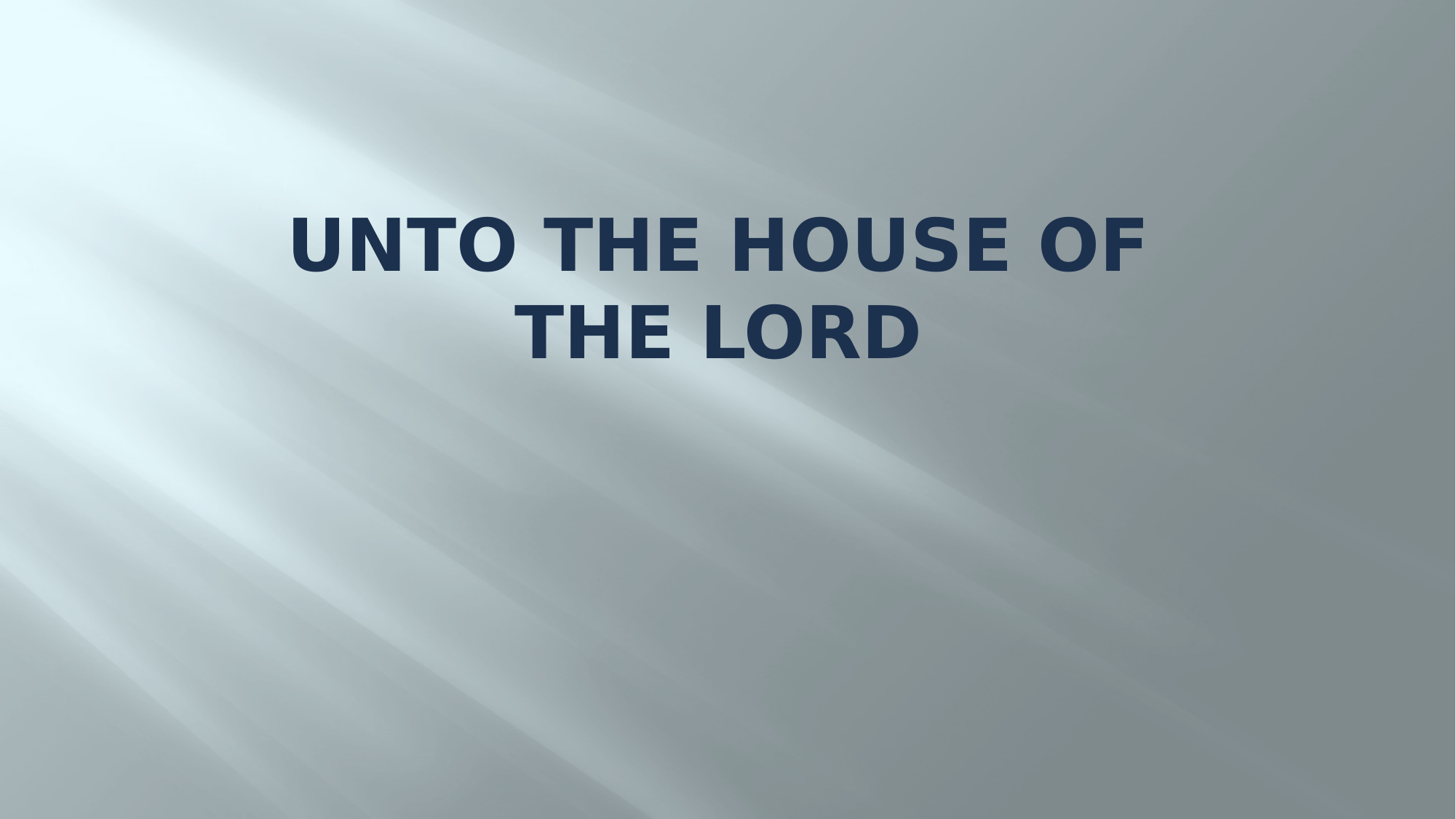

# UNTO THE HOUSE OF THE LORD